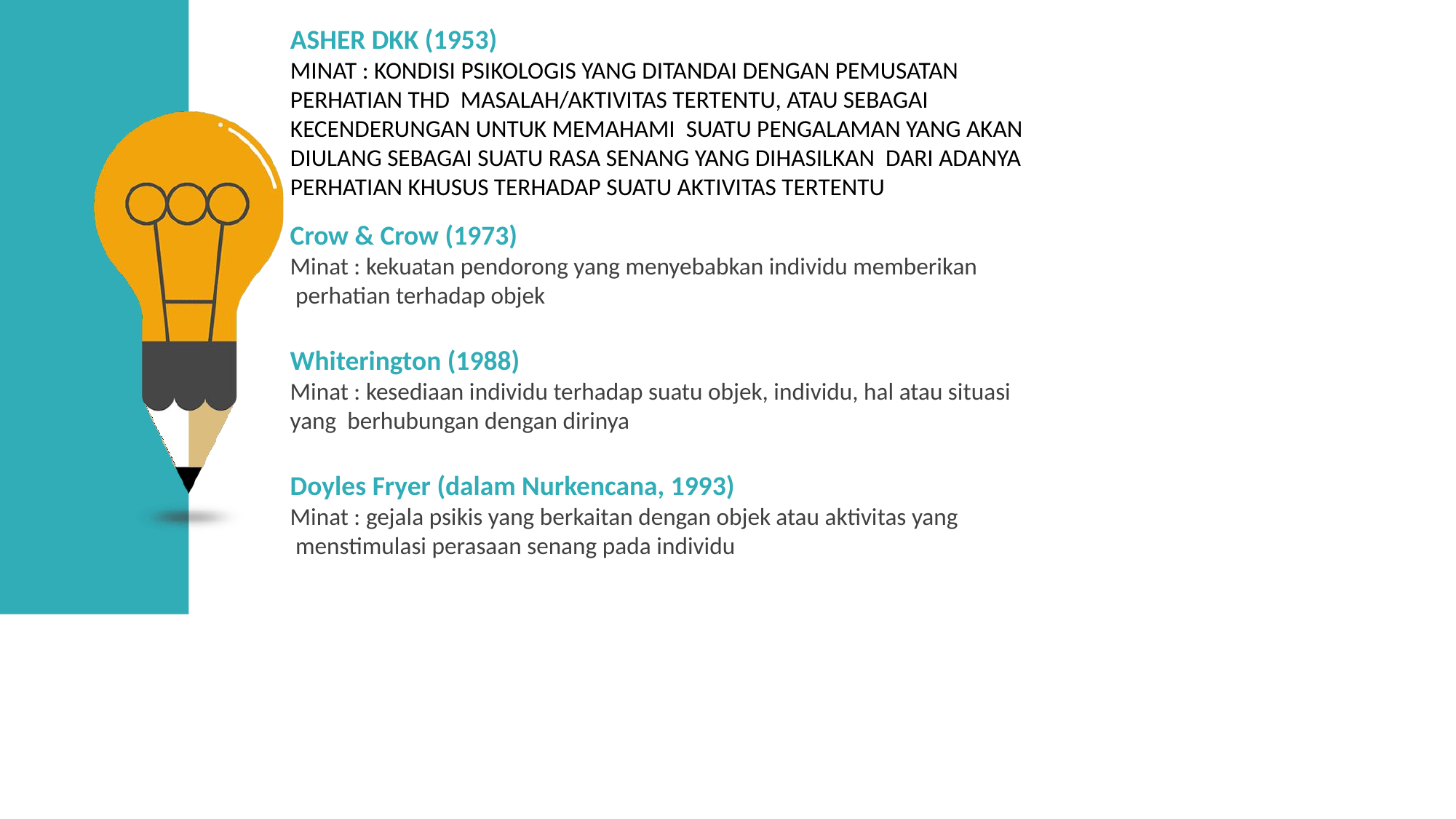

# ASHER DKK (1953)
MINAT : KONDISI PSIKOLOGIS YANG DITANDAI DENGAN PEMUSATAN PERHATIAN THD  MASALAH/AKTIVITAS TERTENTU, ATAU SEBAGAI KECENDERUNGAN UNTUK MEMAHAMI  SUATU PENGALAMAN YANG AKAN DIULANG SEBAGAI SUATU RASA SENANG YANG DIHASILKAN  DARI ADANYA PERHATIAN KHUSUS TERHADAP SUATU AKTIVITAS TERTENTU

Crow & Crow (1973)
Minat : kekuatan pendorong yang menyebabkan individu memberikan  perhatian terhadap objek

Whiterington (1988)
Minat : kesediaan individu terhadap suatu objek, individu, hal atau situasi yang  berhubungan dengan dirinya

Doyles Fryer (dalam Nurkencana, 1993)
Minat : gejala psikis yang berkaitan dengan objek atau aktivitas yang  menstimulasi perasaan senang pada individu